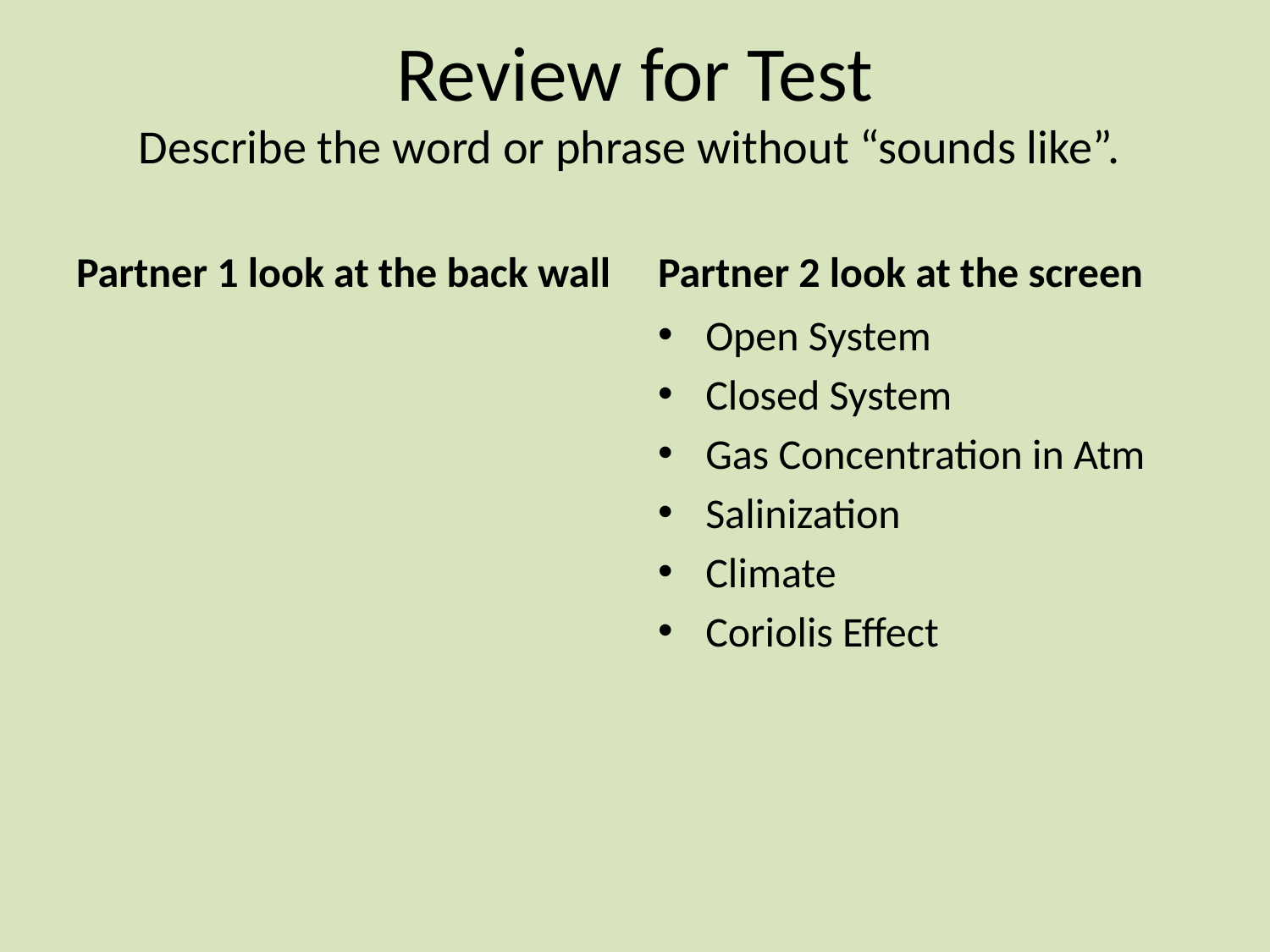

# Review for Test Describe the word or phrase without “sounds like”.
Partner 1 look at the back wall
Partner 2 look at the screen

Open System
Closed System
Gas Concentration in Atm
Salinization
Climate
Coriolis Effect